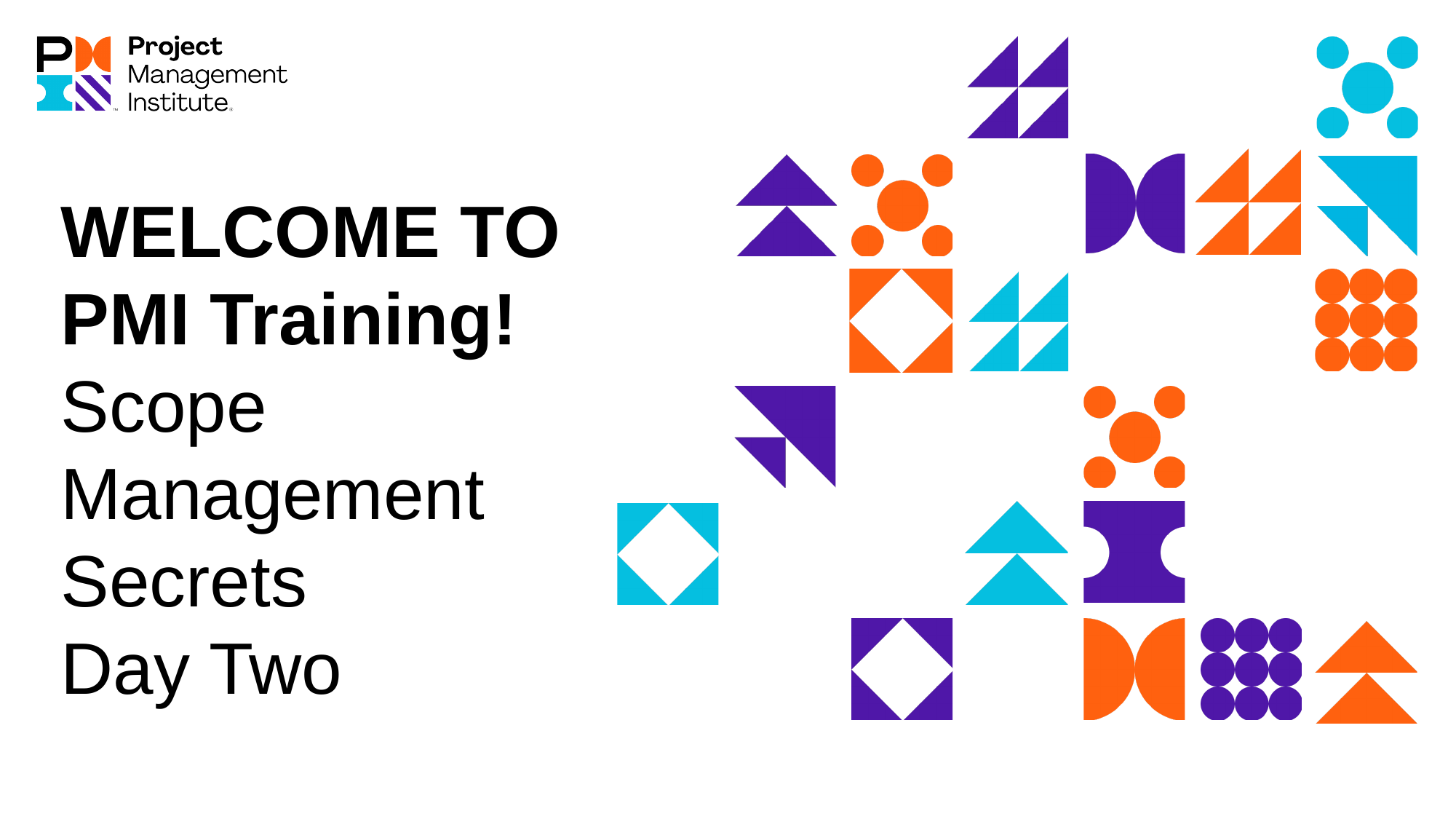

# WELCOME TO PMI Training! Scope Management Secrets Day Two